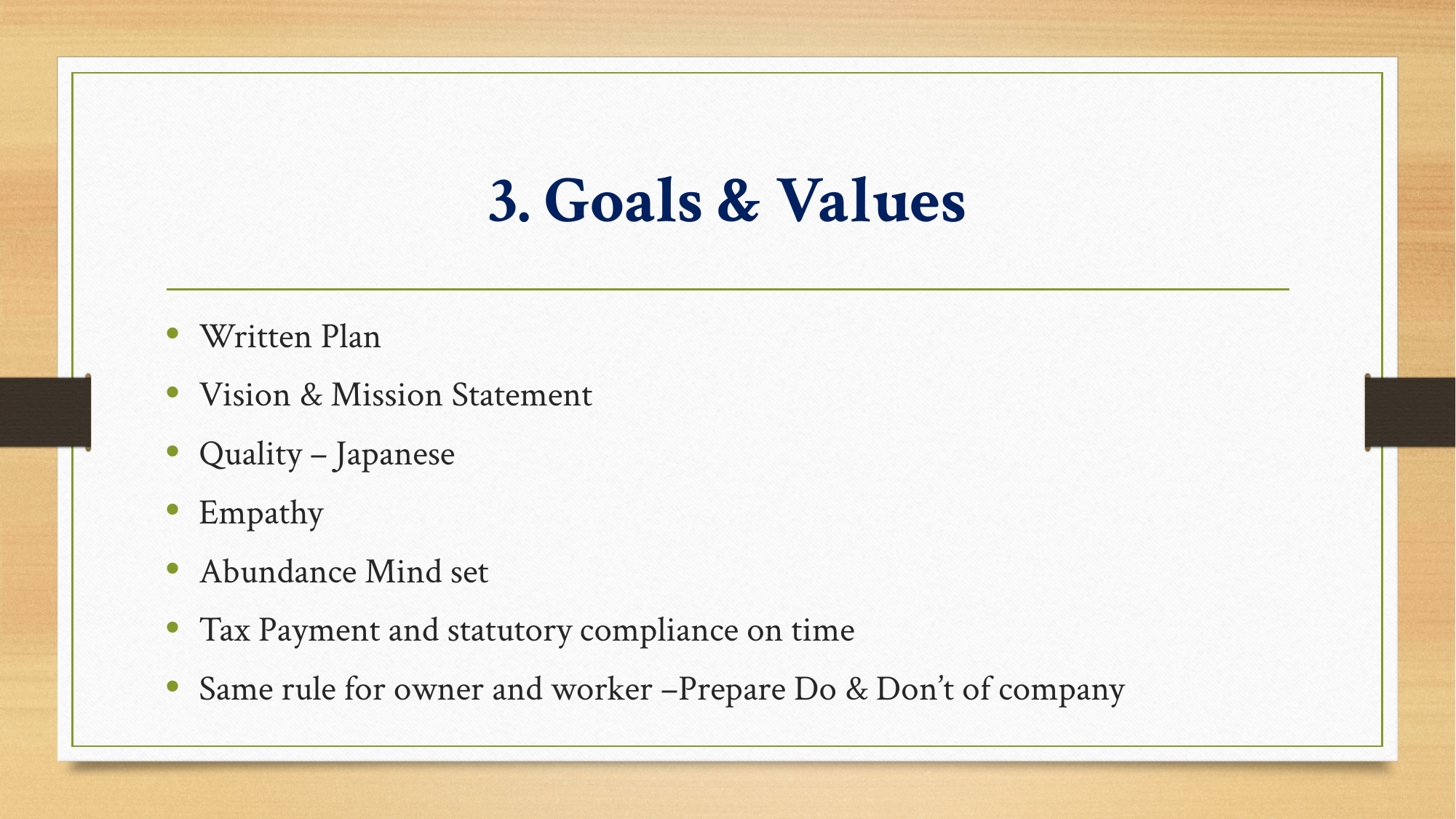

# 3. Goals & Values
Written Plan
Vision & Mission Statement
Quality – Japanese
Empathy
Abundance Mind set
Tax Payment and statutory compliance on time
Same rule for owner and worker –Prepare Do & Don’t of company